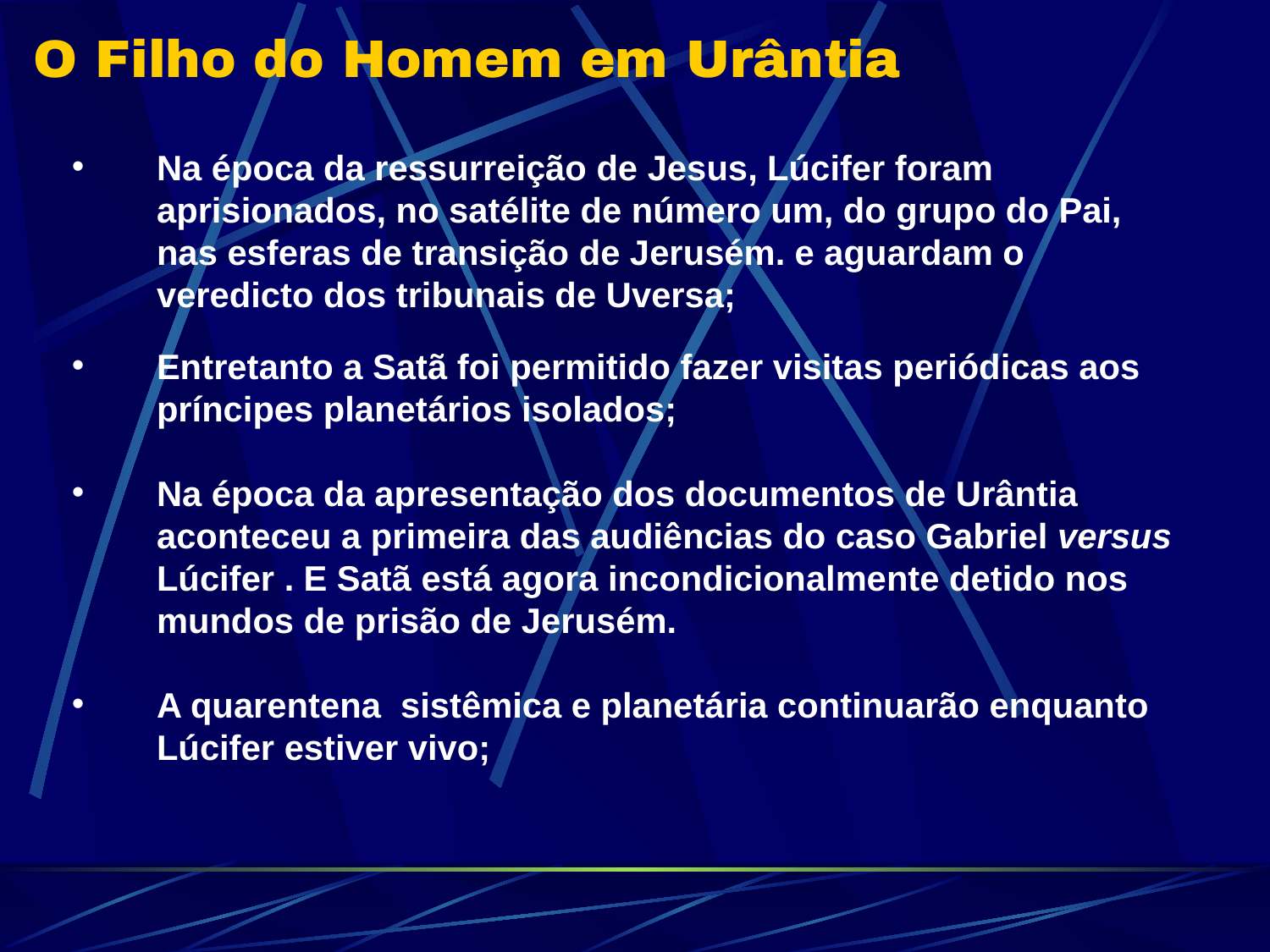

O Filho do Homem em Urântia
Na época da ressurreição de Jesus, Lúcifer foram aprisionados, no satélite de número um, do grupo do Pai, nas esferas de transição de Jerusém. e aguardam o veredicto dos tribunais de Uversa;

Entretanto a Satã foi permitido fazer visitas periódicas aos príncipes planetários isolados;

Na época da apresentação dos documentos de Urântia aconteceu a primeira das audiências do caso Gabriel versus Lúcifer . E Satã está agora incondicionalmente detido nos mundos de prisão de Jerusém.

A quarentena  sistêmica e planetária continuarão enquanto Lúcifer estiver vivo;